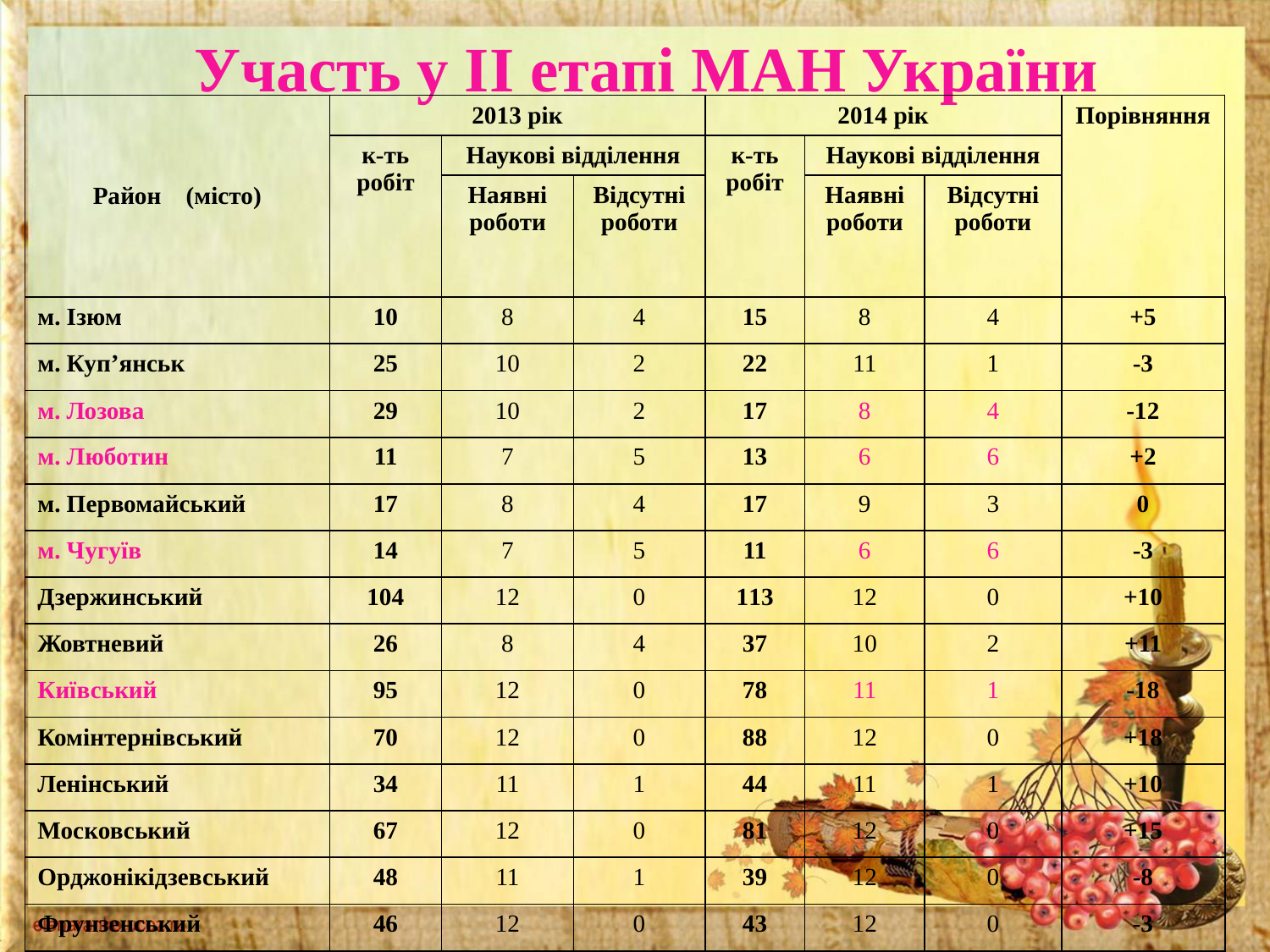

# Участь у ІІ етапі МАН України
| Район (місто) | 2013 рік |  |  | 2014 рік |  |  | Порівняння |
| --- | --- | --- | --- | --- | --- | --- | --- |
|  | к-ть робіт | Наукові відділення |  | к-ть робіт | Наукові відділення |  |  |
|  |  | Наявні роботи | Відсутні роботи |  | Наявні роботи | Відсутні роботи |  |
| м. Ізюм | 10 | 8 | 4 | 15 | 8 | 4 | +5 |
| м. Куп’янськ | 25 | 10 | 2 | 22 | 11 | 1 | -3 |
| м. Лозова | 29 | 10 | 2 | 17 | 8 | 4 | -12 |
| м. Люботин | 11 | 7 | 5 | 13 | 6 | 6 | +2 |
| м. Первомайський | 17 | 8 | 4 | 17 | 9 | 3 | 0 |
| м. Чугуїв | 14 | 7 | 5 | 11 | 6 | 6 | -3 |
| Дзержинський | 104 | 12 | 0 | 113 | 12 | 0 | +10 |
| Жовтневий | 26 | 8 | 4 | 37 | 10 | 2 | +11 |
| Київський | 95 | 12 | 0 | 78 | 11 | 1 | -18 |
| Комінтернівський | 70 | 12 | 0 | 88 | 12 | 0 | +18 |
| Ленінський | 34 | 11 | 1 | 44 | 11 | 1 | +10 |
| Московський | 67 | 12 | 0 | 81 | 12 | 0 | +15 |
| Орджонікідзевський | 48 | 11 | 1 | 39 | 12 | 0 | -8 |
| Фрунзенський | 46 | 12 | 0 | 43 | 12 | 0 | -3 |
| Червонозаводський | 32 | 11 | 1 | 41 | 11 | 1 | +9 |